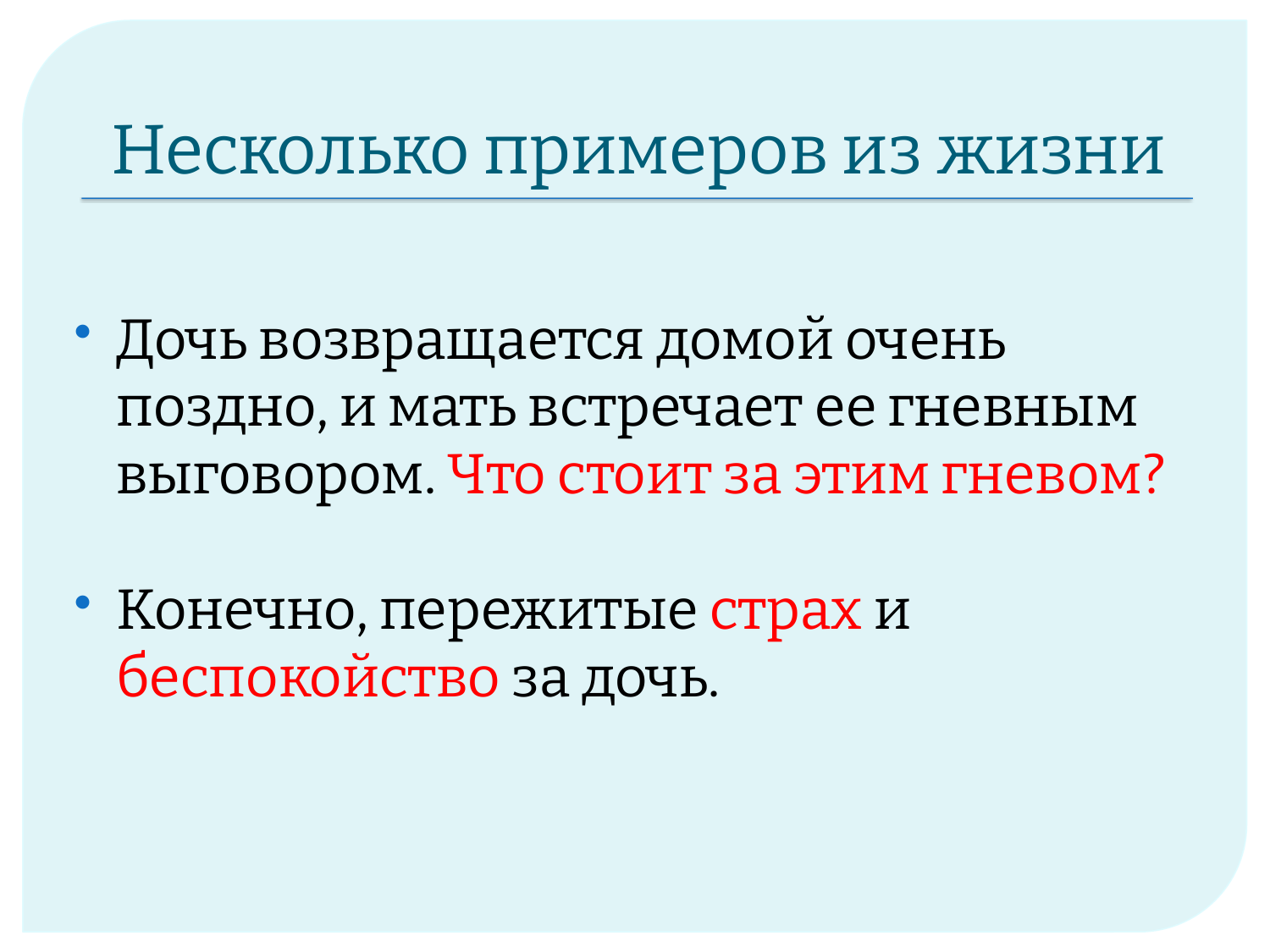

# Несколько примеров из жизни

Дочь возвращается домой очень поздно, и мать встречает ее гневным выговором. Что стоит за этим гневом?

Конечно, пережитые страх и беспокойство за дочь.